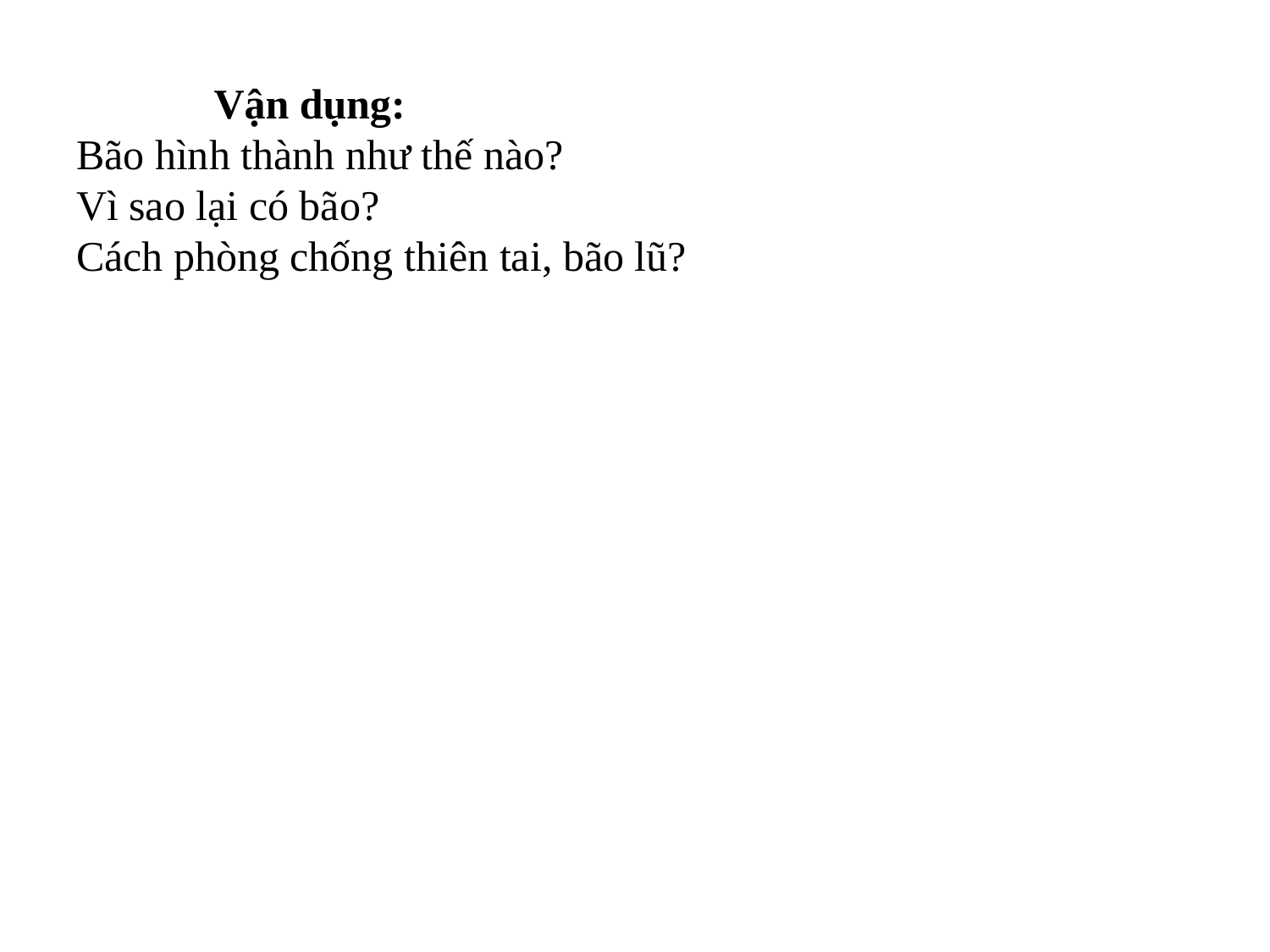

# Vận dụng: Bão hình thành như thế nào? Vì sao lại có bão? Cách phòng chống thiên tai, bão lũ?